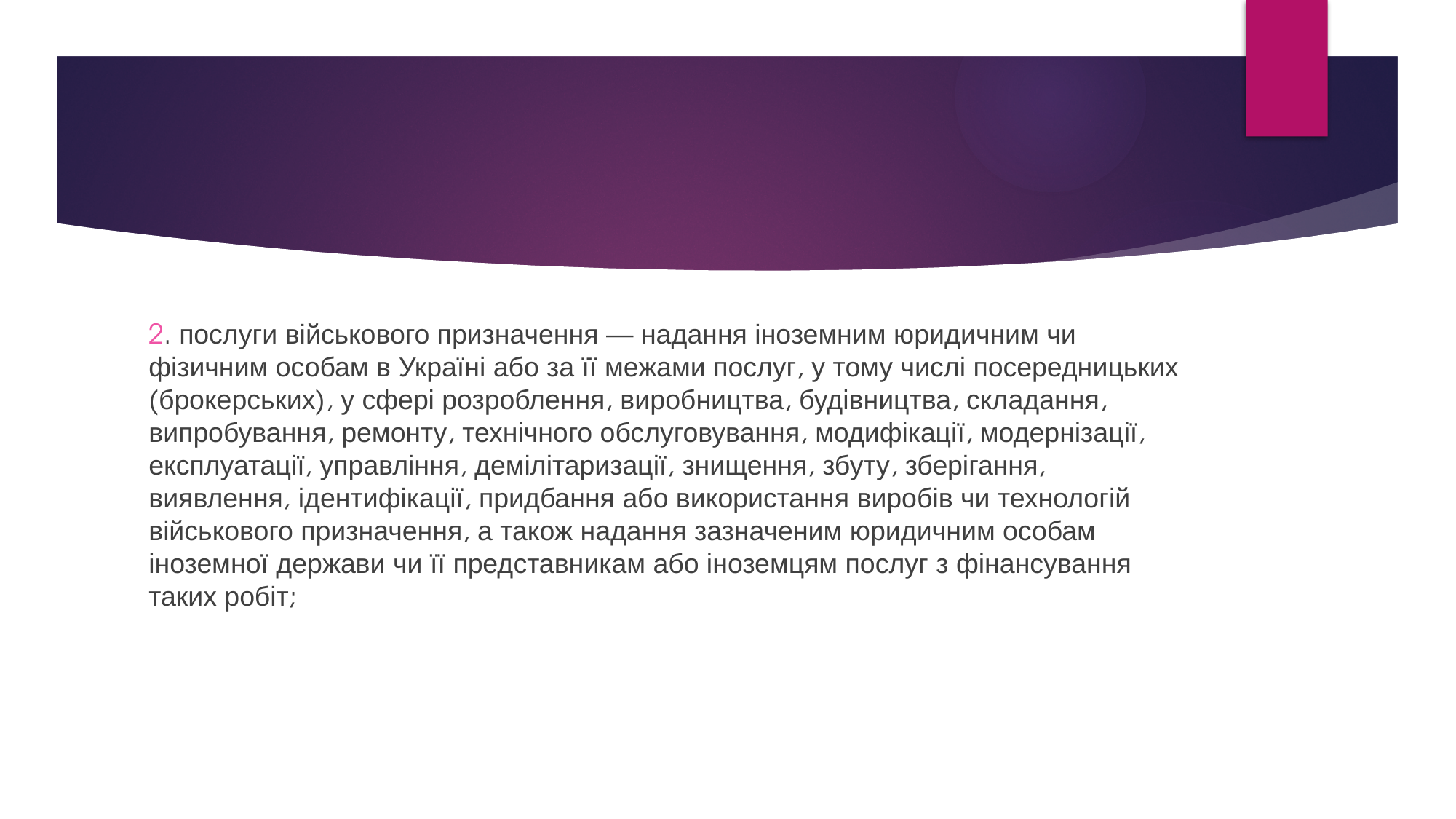

#
2. послуги військового призначення — надання іноземним юридичним чи фізичним особам в Україні або за її межами послуг, у тому числі посередницьких (брокерських), у сфері розроблення, виробництва, будівництва, складання, випробування, ремонту, технічного обслуговування, модифікації, модернізації, експлуатації, управління, демілітаризації, знищення, збуту, зберігання, виявлення, ідентифікації, придбання або використання виробів чи технологій військового призначення, а також надання зазначеним юридичним особам іноземної держави чи її представникам або іноземцям послуг з фінансування таких робіт;